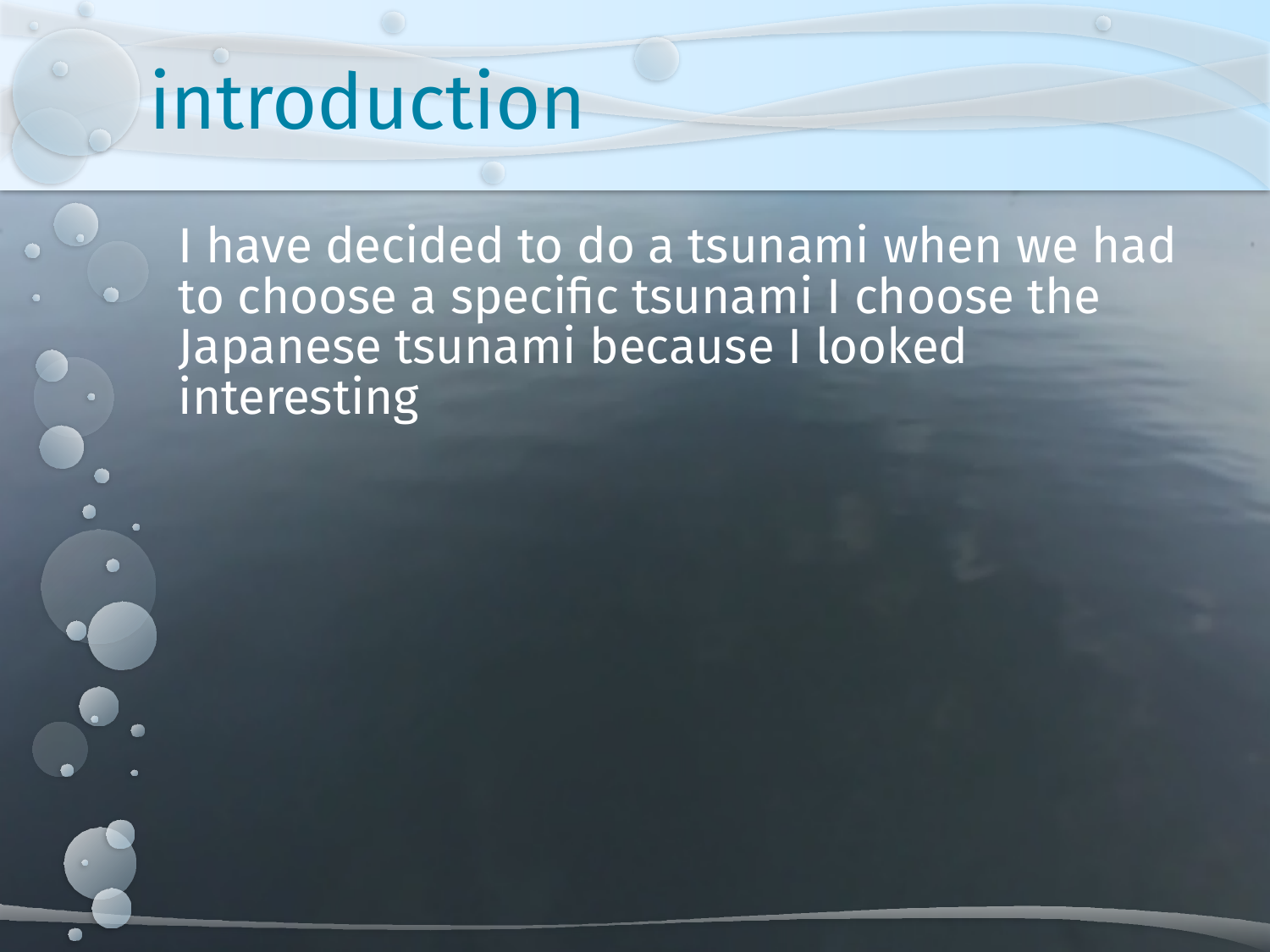

# introduction
I have decided to do a tsunami when we had to choose a specific tsunami I choose the Japanese tsunami because I looked interesting